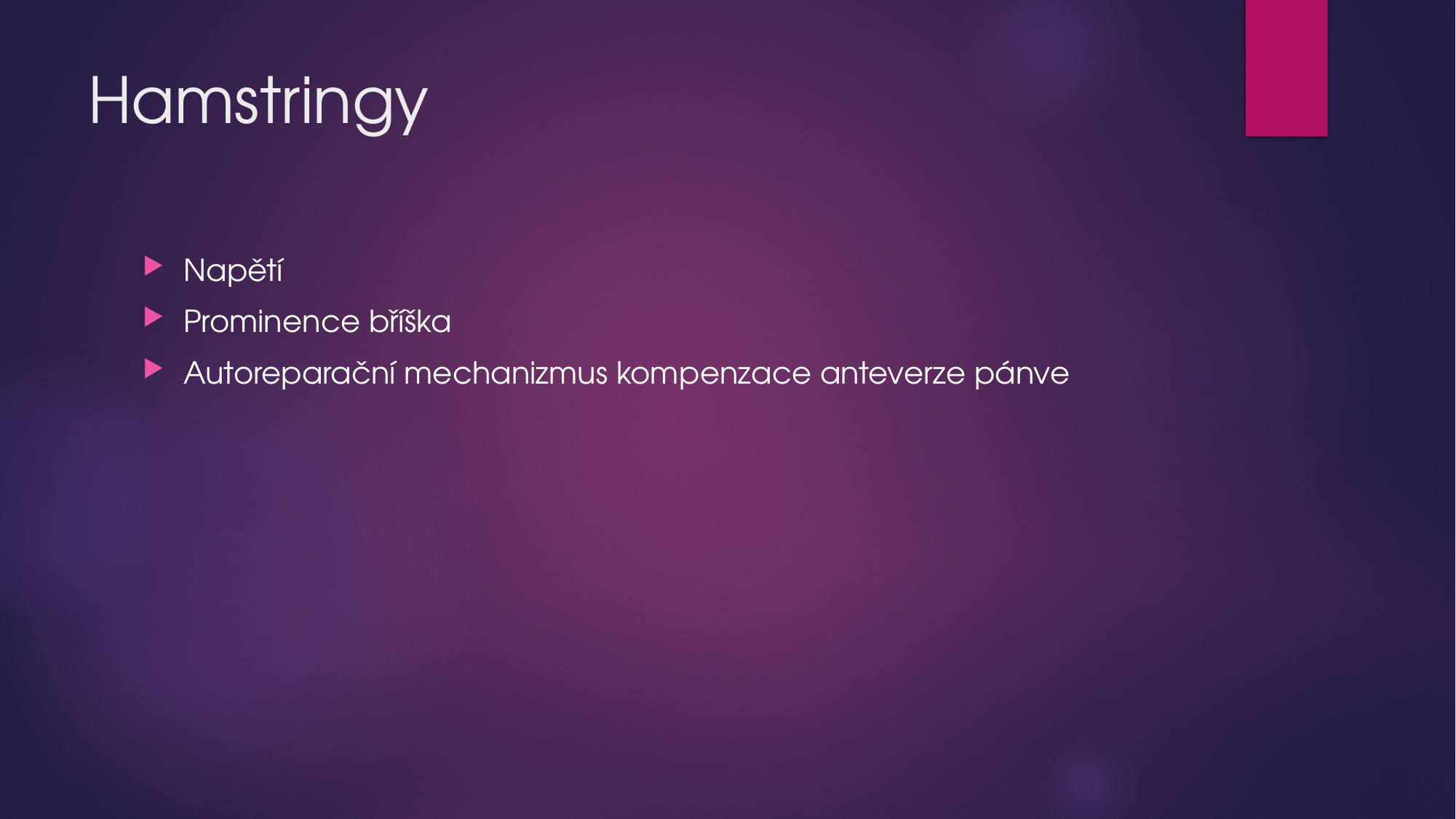

# Hamstringy
Napětí
Prominence bříška
Autoreparační mechanizmus kompenzace anteverze pánve